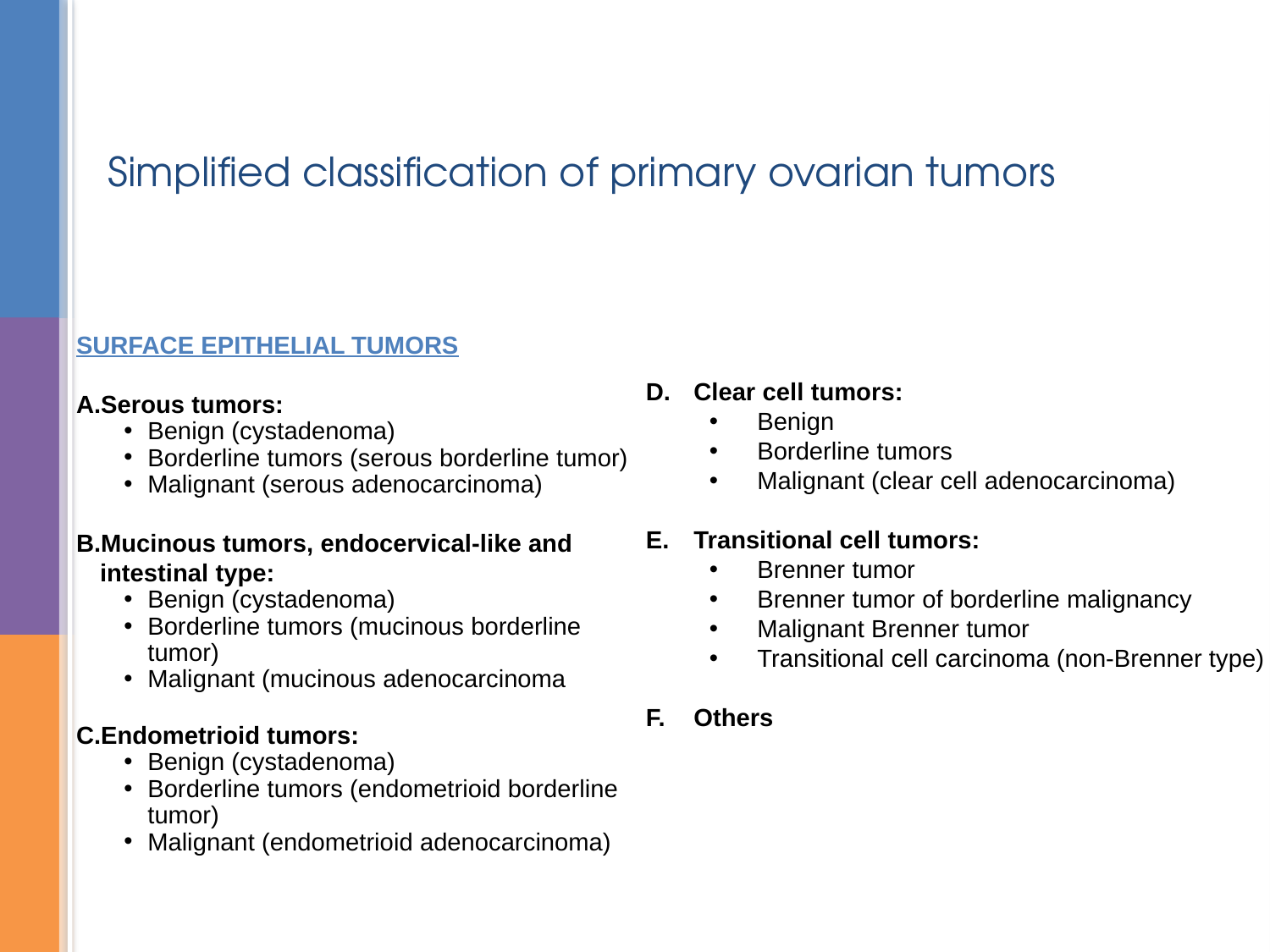

# Simplified classification of primary ovarian tumors
SURFACE EPITHELIAL TUMORS

Serous tumors:
Benign (cystadenoma)
Borderline tumors (serous borderline tumor)
Malignant (serous adenocarcinoma)

Mucinous tumors, endocervical-like and intestinal type:
Benign (cystadenoma)
Borderline tumors (mucinous borderline tumor)
Malignant (mucinous adenocarcinoma

Endometrioid tumors:
Benign (cystadenoma)
Borderline tumors (endometrioid borderline tumor)
Malignant (endometrioid adenocarcinoma)
Clear cell tumors:
Benign
Borderline tumors
Malignant (clear cell adenocarcinoma)

Transitional cell tumors:
Brenner tumor
Brenner tumor of borderline malignancy
Malignant Brenner tumor
Transitional cell carcinoma (non-Brenner type)

Others